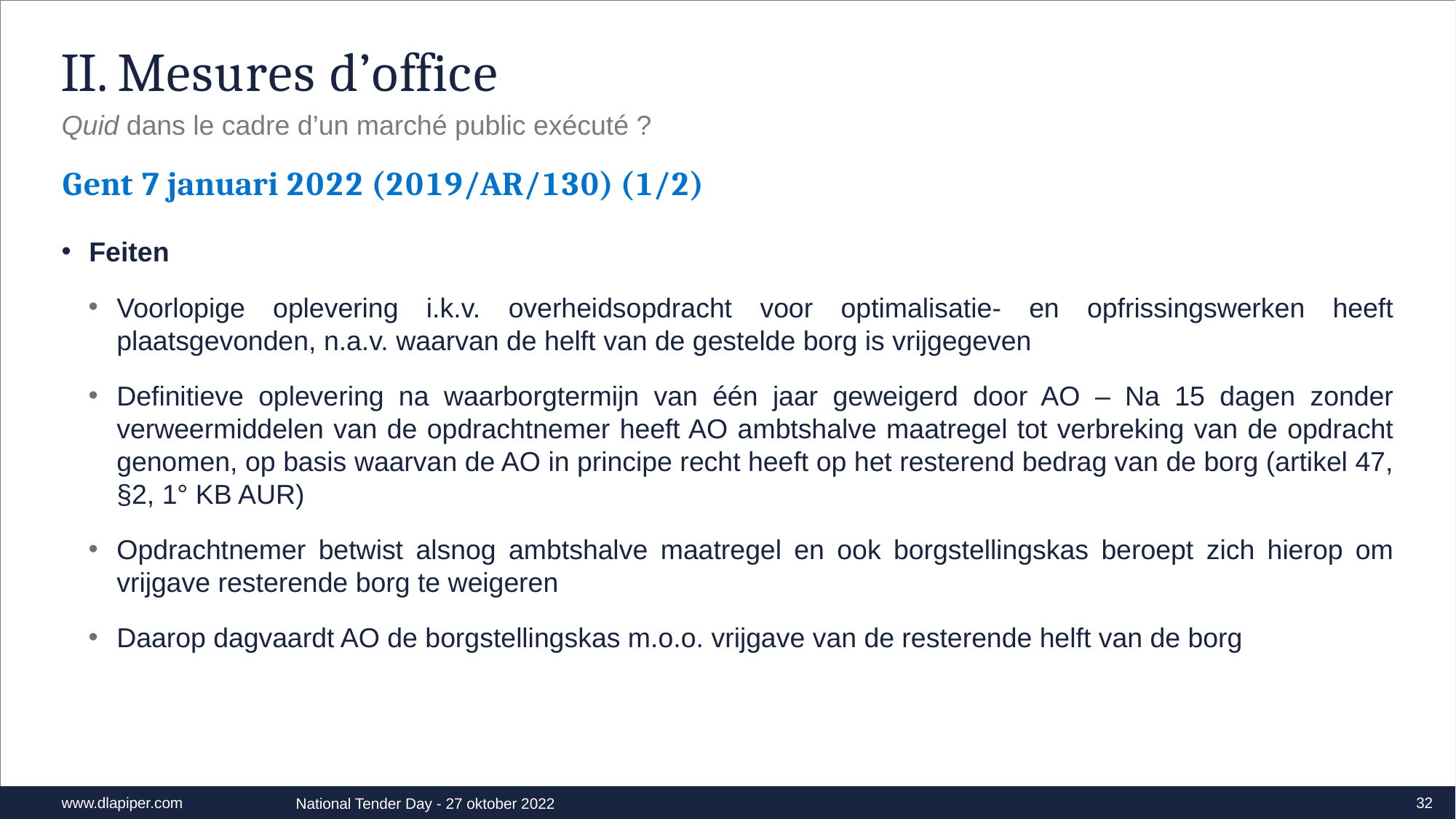

# II. Mesures d’office
Quid dans le cadre d’un marché public exécuté ?
Gent 7 januari 2022 (2019/AR/130) (1/2)
Feiten
Voorlopige oplevering i.k.v. overheidsopdracht voor optimalisatie- en opfrissingswerken heeft plaatsgevonden, n.a.v. waarvan de helft van de gestelde borg is vrijgegeven
Definitieve oplevering na waarborgtermijn van één jaar geweigerd door AO – Na 15 dagen zonder verweermiddelen van de opdrachtnemer heeft AO ambtshalve maatregel tot verbreking van de opdracht genomen, op basis waarvan de AO in principe recht heeft op het resterend bedrag van de borg (artikel 47, §2, 1° KB AUR)
Opdrachtnemer betwist alsnog ambtshalve maatregel en ook borgstellingskas beroept zich hierop om vrijgave resterende borg te weigeren
Daarop dagvaardt AO de borgstellingskas m.o.o. vrijgave van de resterende helft van de borg

32
National Tender Day - 27 oktober 2022